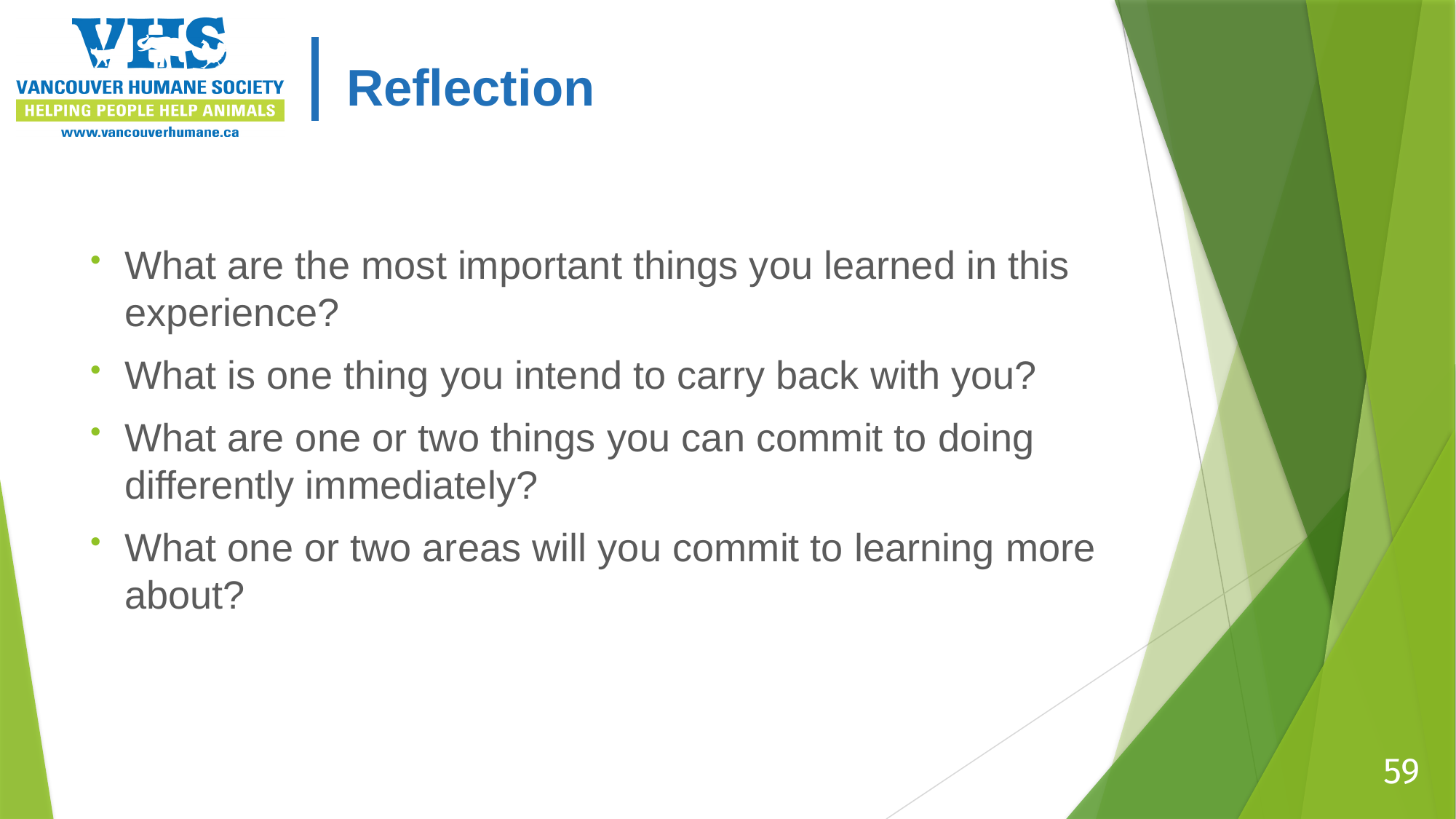

# Reflection
What are the most important things you learned in this experience?
What is one thing you intend to carry back with you?
What are one or two things you can commit to doing differently immediately?
What one or two areas will you commit to learning more about?

59